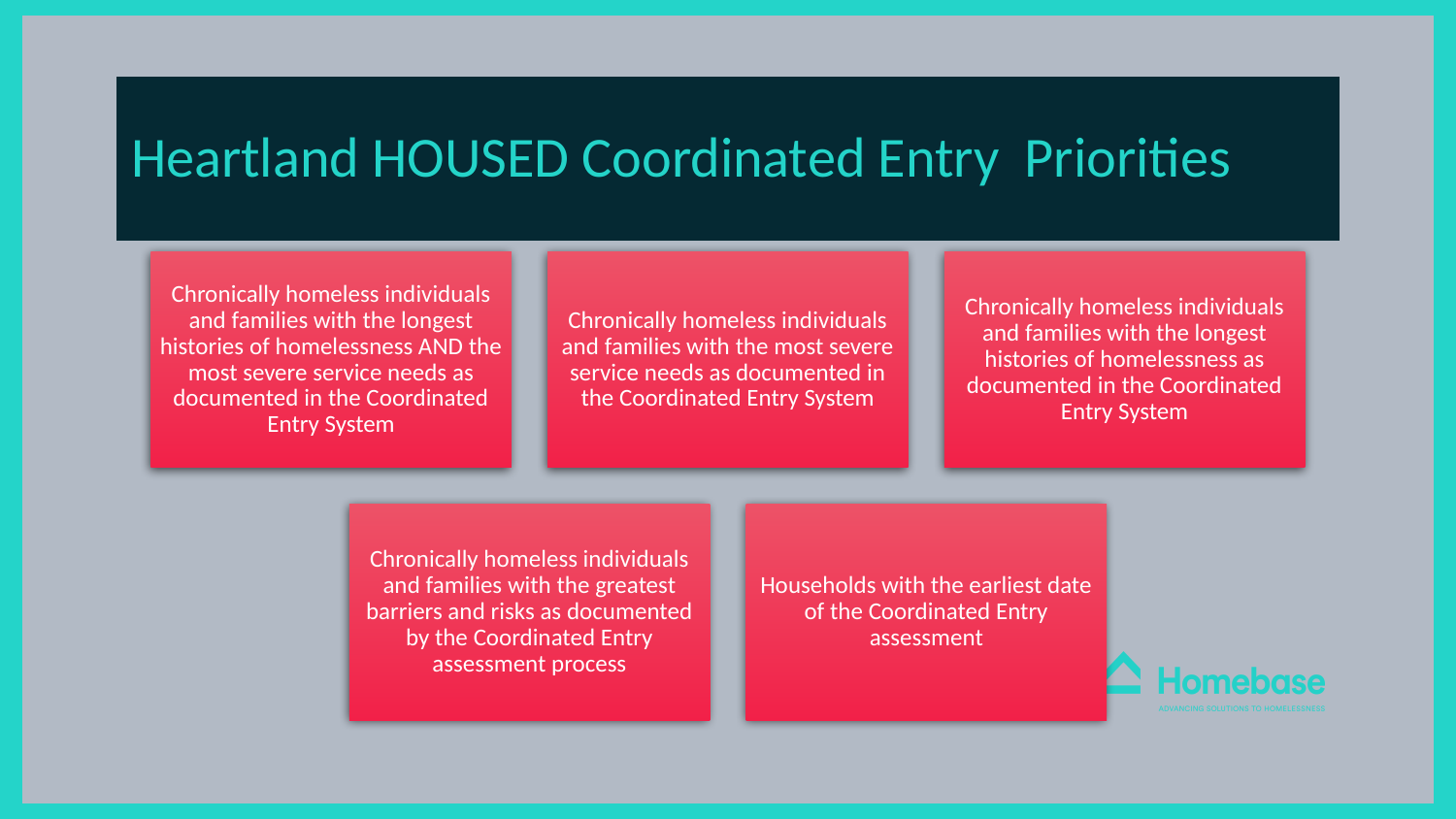

# Heartland HOUSED Coordinated Entry  Priorities
Chronically homeless individuals and families with the longest histories of homelessness AND the most severe service needs as documented in the Coordinated Entry System
Chronically homeless individuals and families with the most severe service needs as documented in the Coordinated Entry System
Chronically homeless individuals and families with the longest histories of homelessness as documented in the Coordinated Entry System
Chronically homeless individuals and families with the greatest barriers and risks as documented by the Coordinated Entry assessment process
Households with the earliest date of the Coordinated Entry assessment